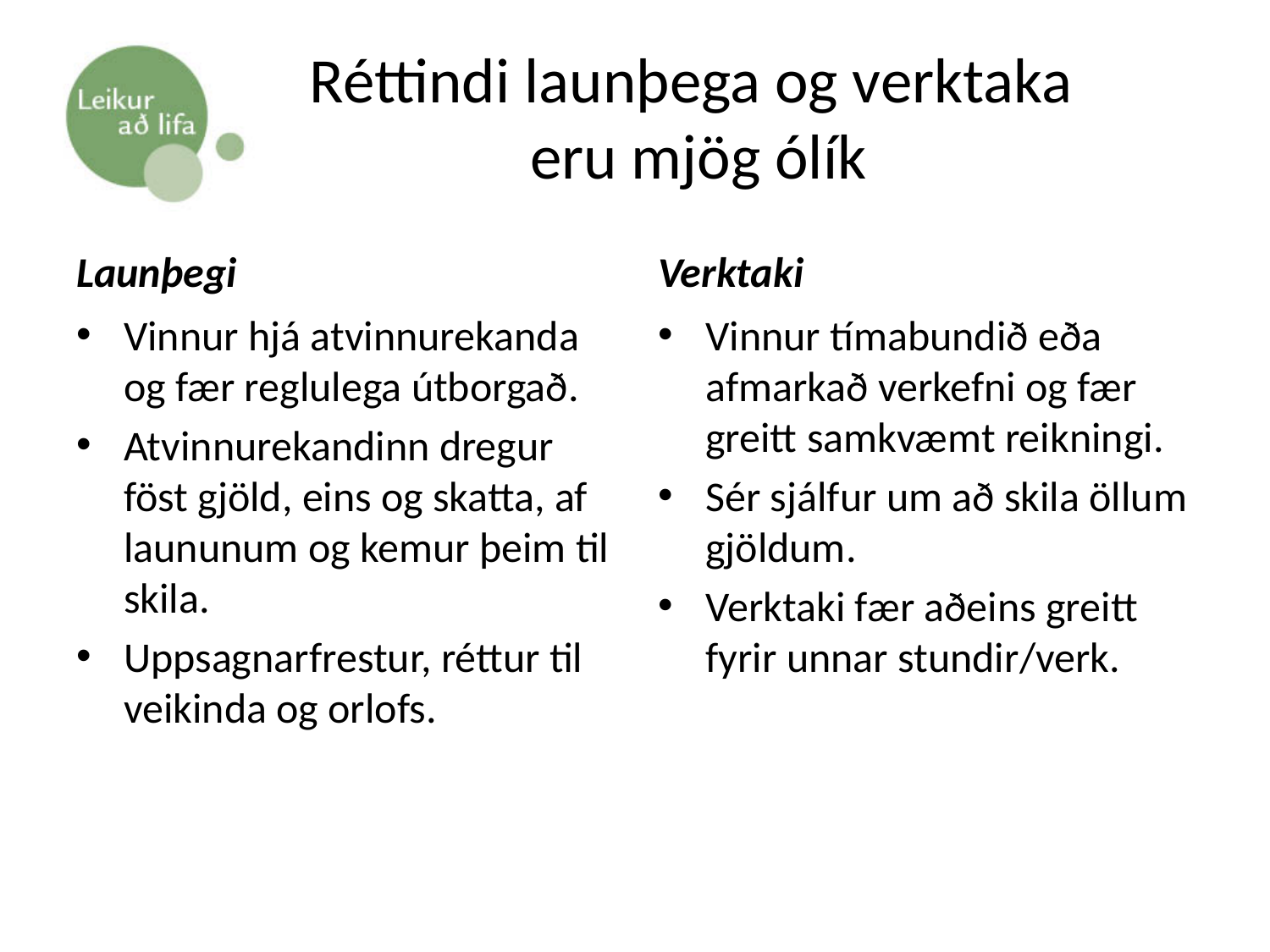

# Réttindi launþega og verktaka eru mjög ólík
Launþegi
Verktaki
Vinnur hjá atvinnurekanda og fær reglulega útborgað.
Atvinnurekandinn dregur föst gjöld, eins og skatta, af laununum og kemur þeim til skila.
Uppsagnarfrestur, réttur til veikinda og orlofs.

Vinnur tímabundið eða afmarkað verkefni og fær greitt samkvæmt reikningi.
Sér sjálfur um að skila öllum gjöldum.
Verktaki fær aðeins greitt fyrir unnar stundir/verk.